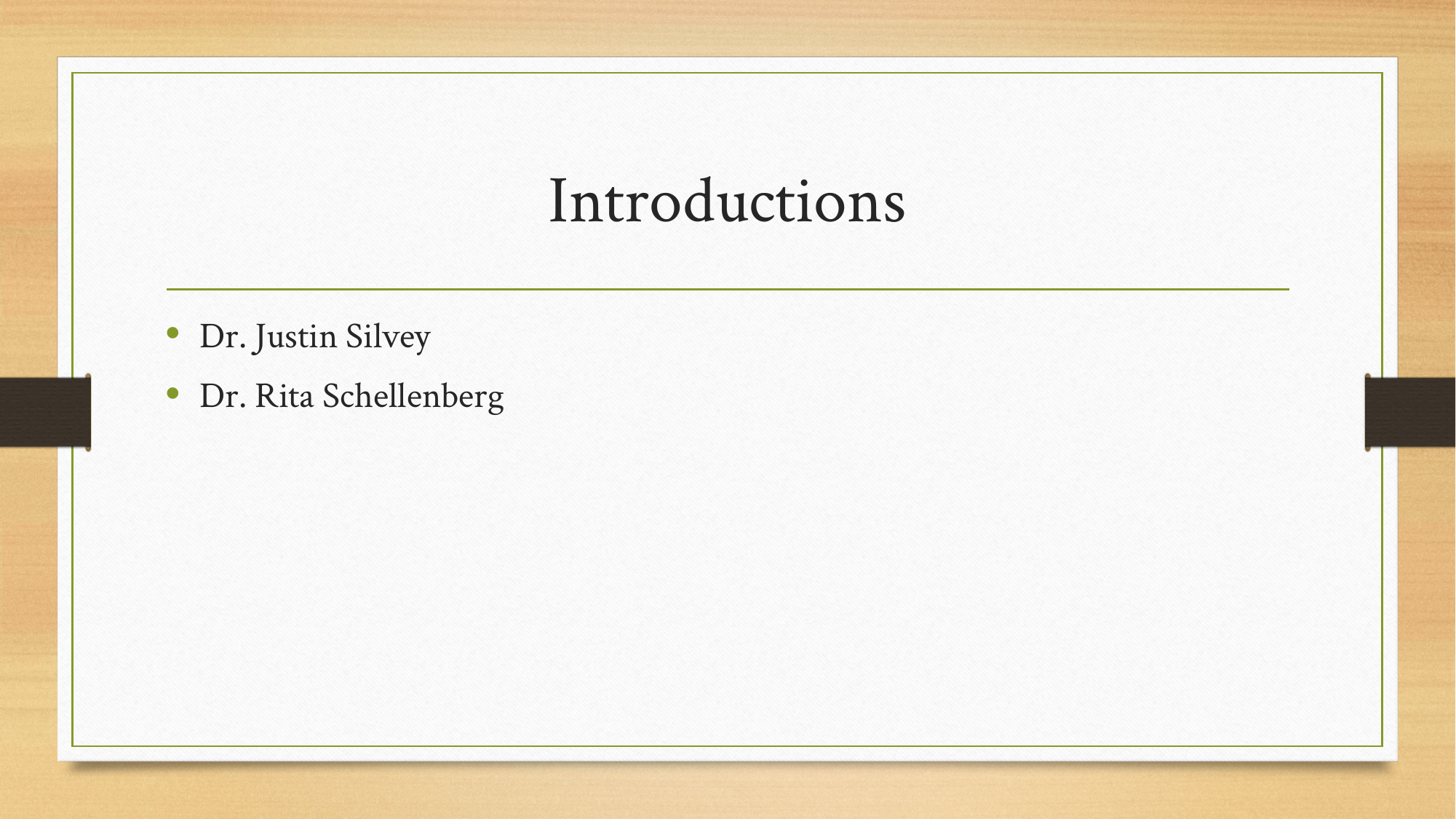

# Introductions
Dr. Justin Silvey
Dr. Rita Schellenberg